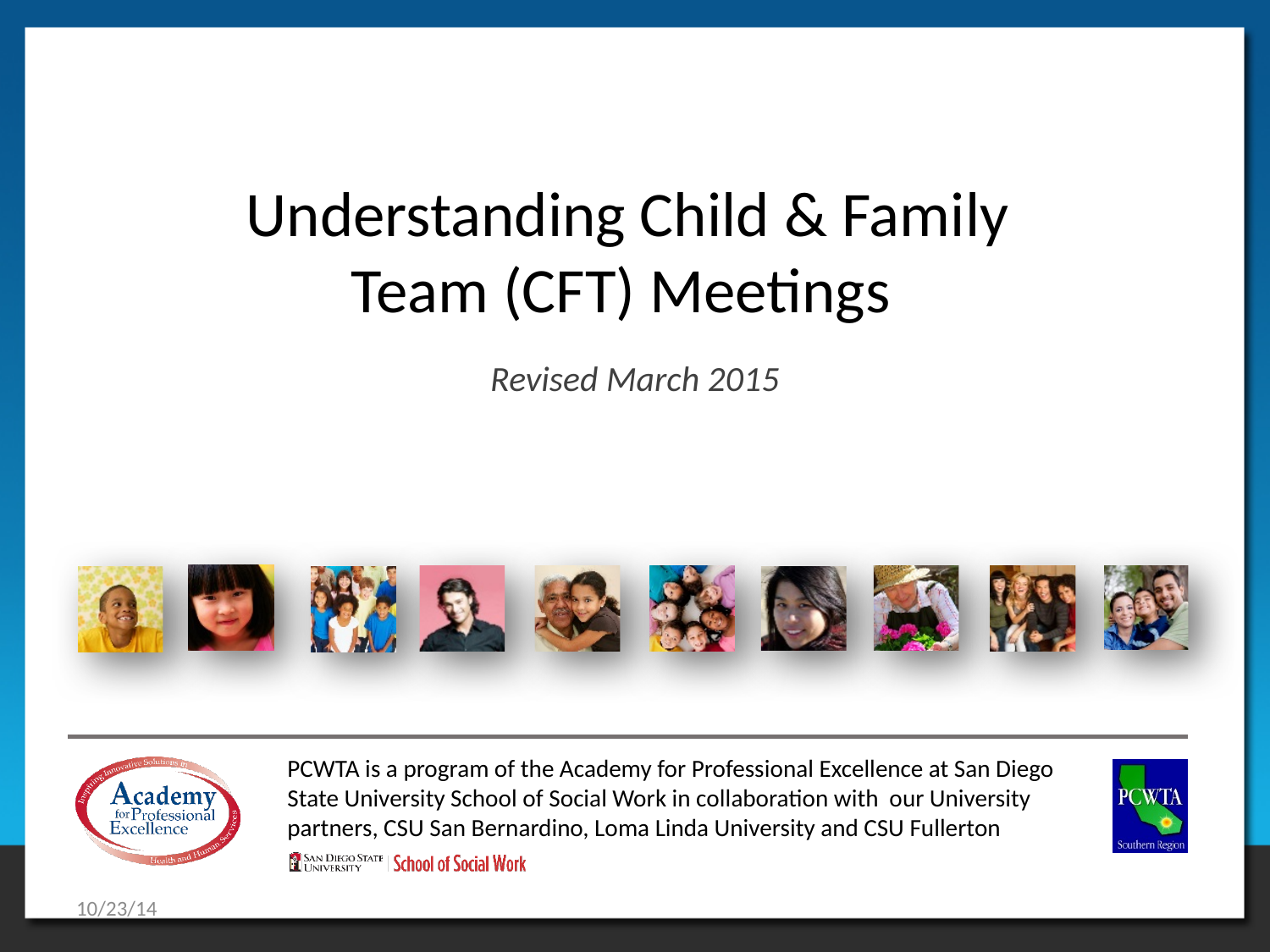

# Understanding Child & Family Team (CFT) Meetings
Revised March 2015
10/23/14